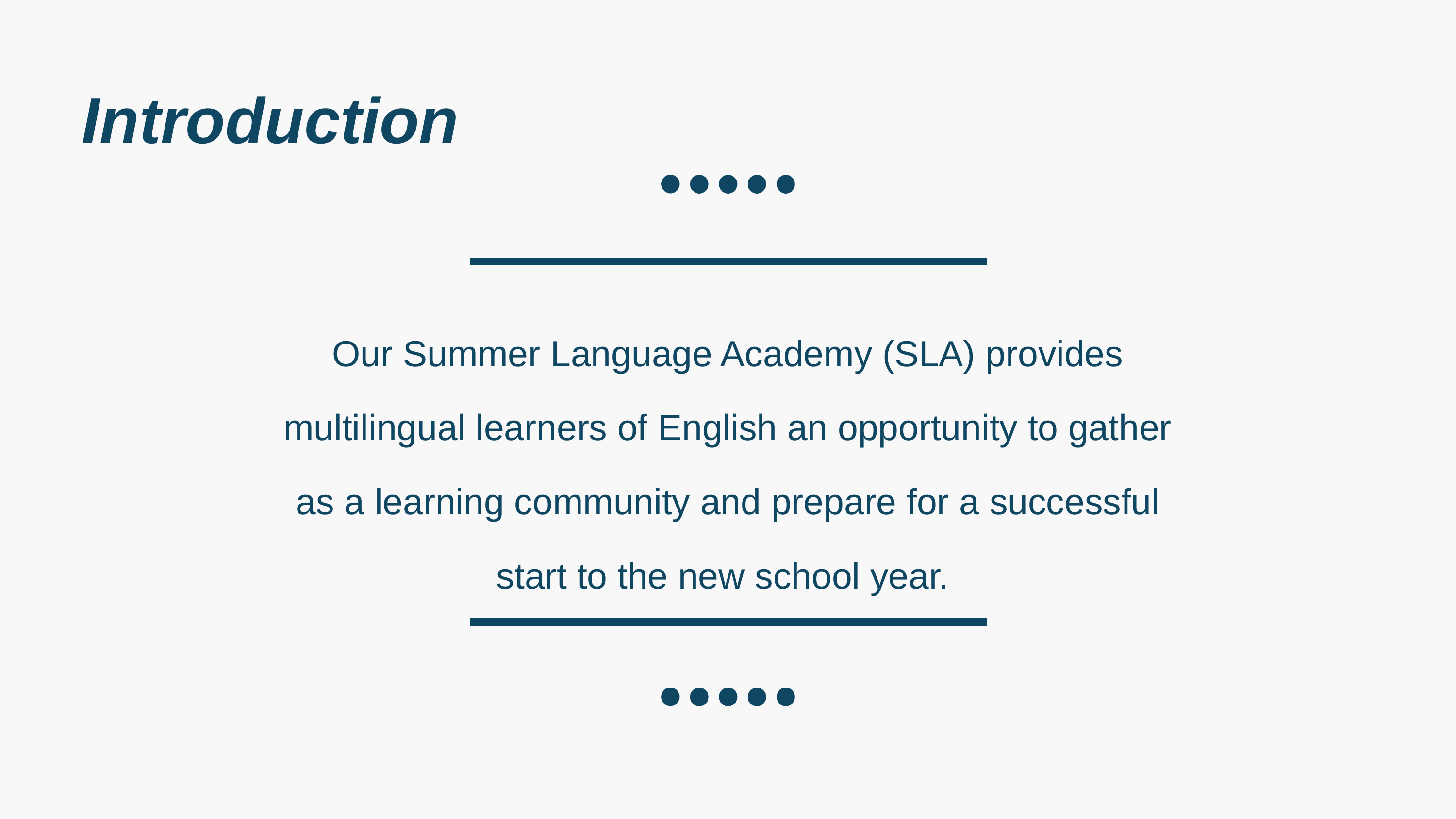

Introduction

Our Summer Language Academy (SLA) provides multilingual learners of English an opportunity to gather as a learning community and prepare for a successful start to the new school year.